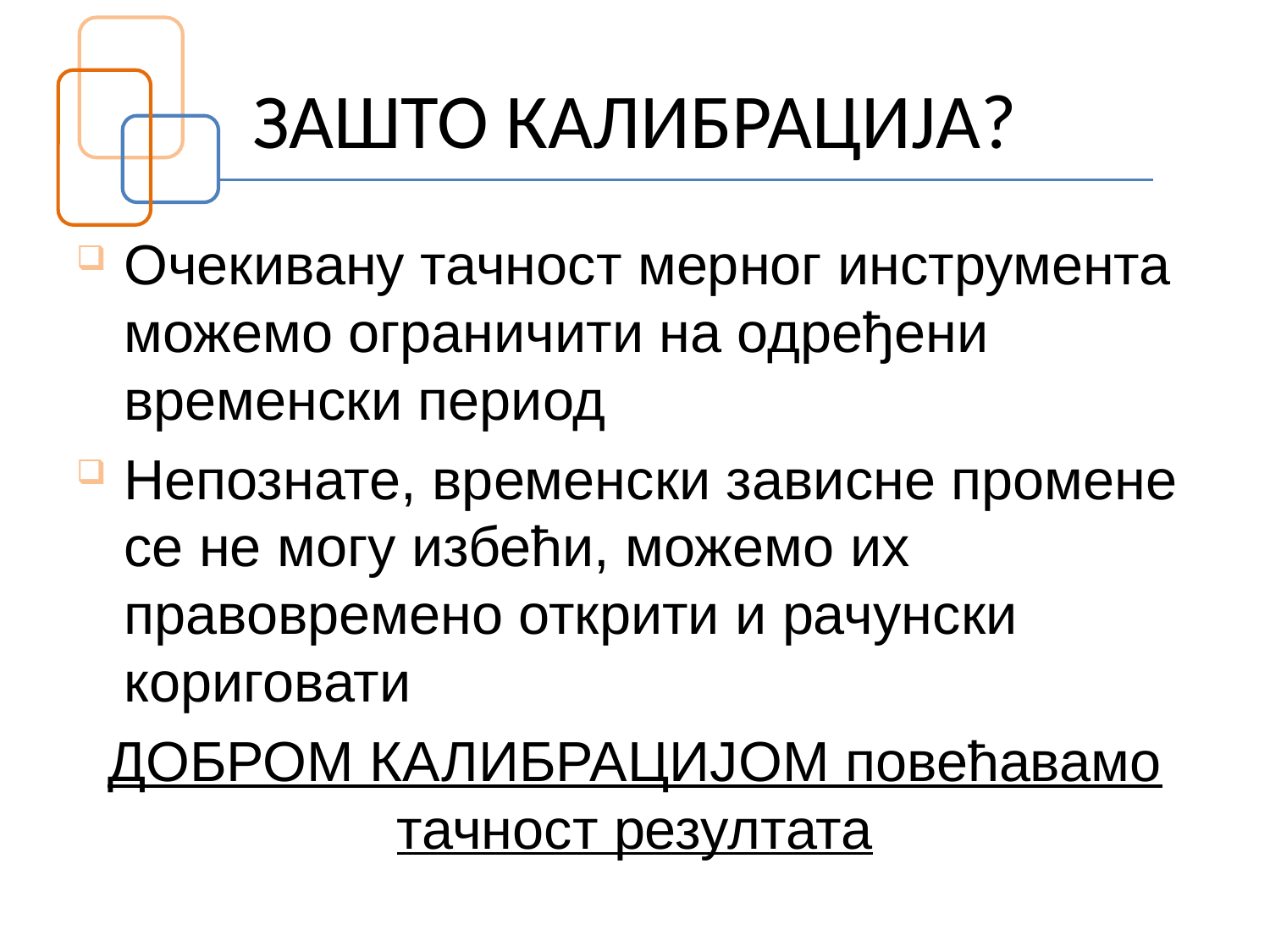

# ЗАШТО КАЛИБРАЦИЈА?

Очекивану тачност мерног инструмента можемо ограничити на одређени временски период
Непознате, временски зависне промене се не могу избећи, можемо их правовремено открити и рачунски кориговати
ДОБРОМ КАЛИБРАЦИЈОМ повећавамо тачност резултата